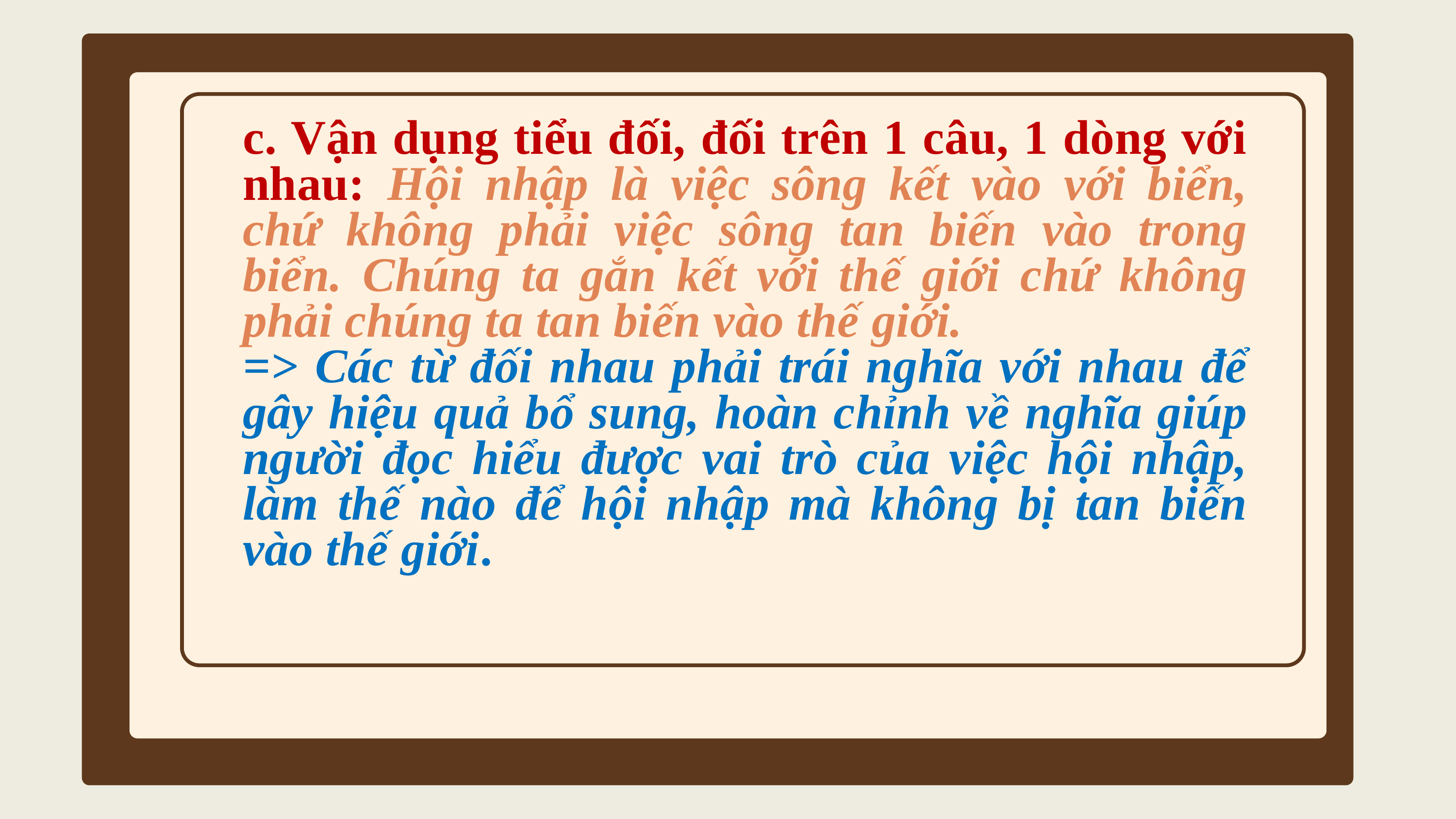

c. Vận dụng tiểu đối, đối trên 1 câu, 1 dòng với nhau: Hội nhập là việc sông kết vào với biển, chứ không phải việc sông tan biến vào trong biển. Chúng ta gắn kết với thế giới chứ không phải chúng ta tan biến vào thế giới.
=> Các từ đối nhau phải trái nghĩa với nhau để gây hiệu quả bổ sung, hoàn chỉnh về nghĩa giúp người đọc hiểu được vai trò của việc hội nhập, làm thế nào để hội nhập mà không bị tan biến vào thế giới.